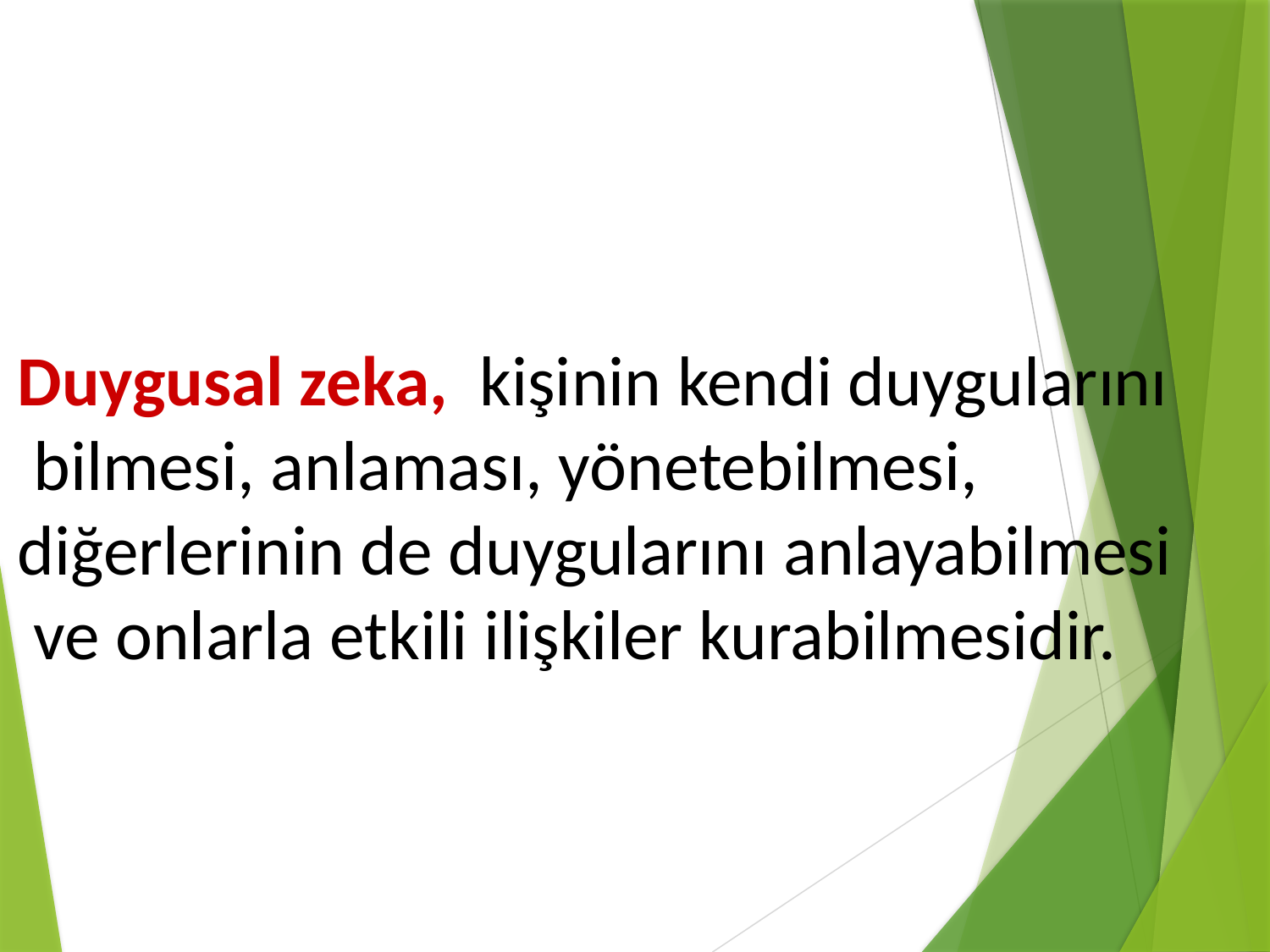

Duygusal zeka,  kişinin kendi duygularını
 bilmesi, anlaması, yönetebilmesi,
diğerlerinin de duygularını anlayabilmesi
 ve onlarla etkili ilişkiler kurabilmesidir.